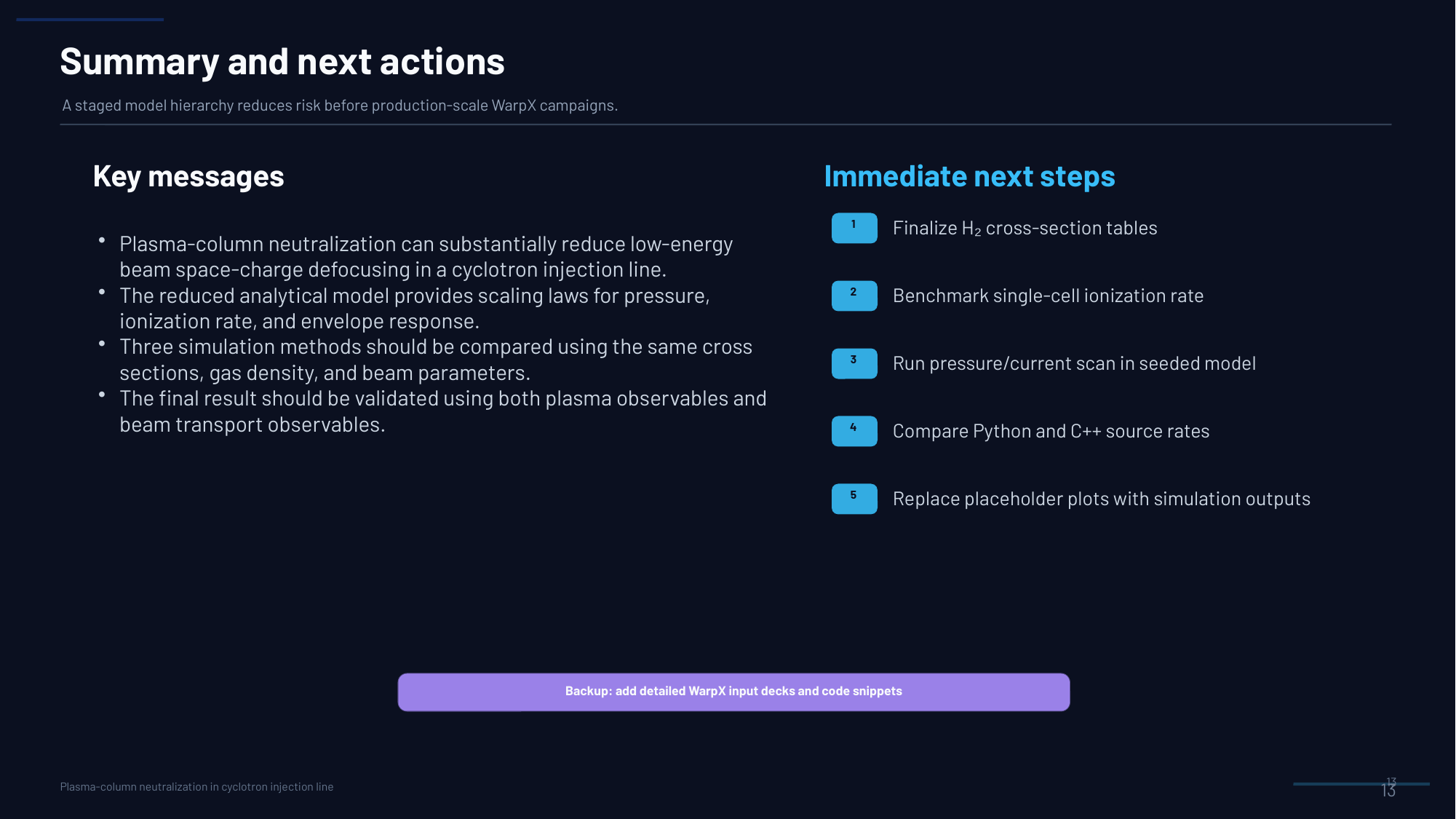

Summary and next actions
A staged model hierarchy reduces risk before production-scale WarpX campaigns.

Key messages
Immediate next steps
Plasma-column neutralization can substantially reduce low-energy beam space-charge defocusing in a cyclotron injection line.
The reduced analytical model provides scaling laws for pressure, ionization rate, and envelope response.
Three simulation methods should be compared using the same cross sections, gas density, and beam parameters.
The final result should be validated using both plasma observables and beam transport observables.

Finalize H₂ cross-section tables
1

Benchmark single-cell ionization rate
2

Run pressure/current scan in seeded model
3

Compare Python and C++ source rates
4

Replace placeholder plots with simulation outputs
5

Backup: add detailed WarpX input decks and code snippets
13
13
Plasma-column neutralization in cyclotron injection line